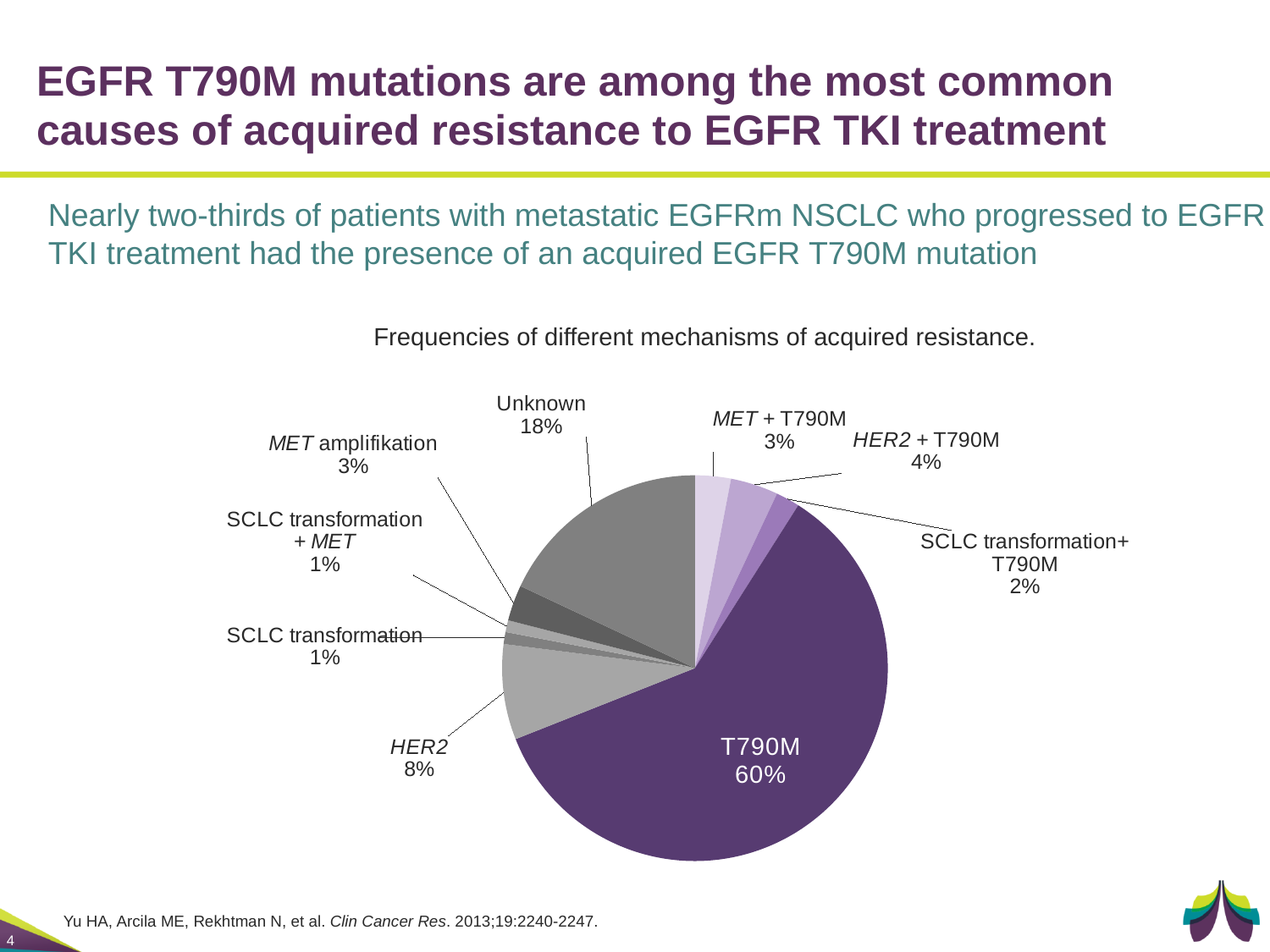

# EGFR T790M mutations are among the most common causes of acquired resistance to EGFR TKI treatment
Nearly two-thirds of patients with metastatic EGFRm NSCLC who progressed to EGFR TKI treatment had the presence of an acquired EGFR T790M mutation
Frequencies of different mechanisms of acquired resistance.

### Chart

| Category | Column1 |
|---|---|
| MET + T790M | 0.03 |
| HER2 + T790M | 0.04 |
| Small cell + T790M | 0.02 |
| T790M | 0.6 |
| HER2 | 0.08 |
| Small cell | 0.01 |
| Small cell + MET | 0.01 |
| MET amplification | 0.03 |
| Unknown | 0.18 |
Yu HA, Arcila ME, Rekhtman N, et al. Clin Cancer Res. 2013;19:2240-2247.
4